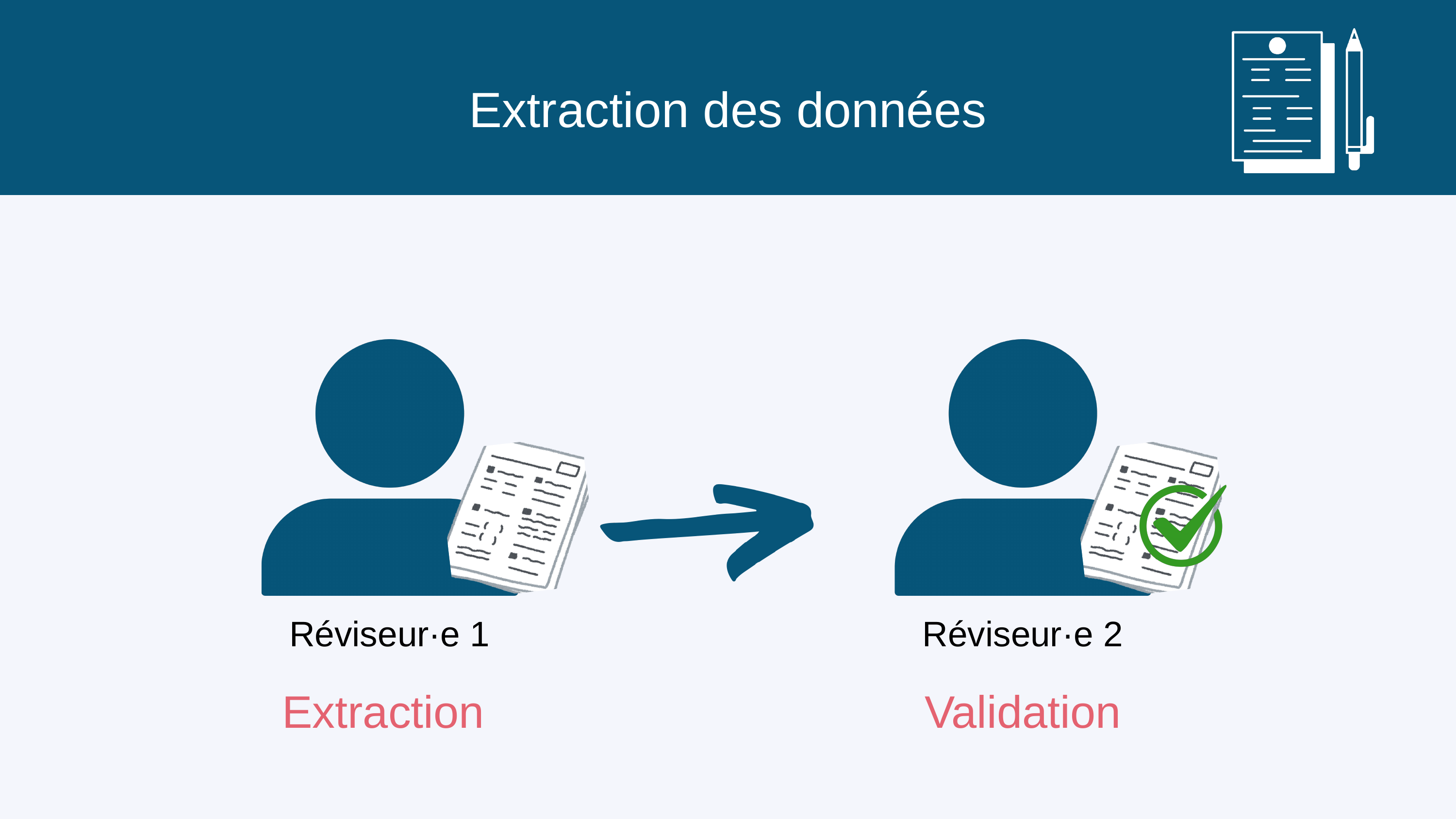

Extraction des données

Réviseur·e 1
Extraction

Réviseur·e 2
Validation